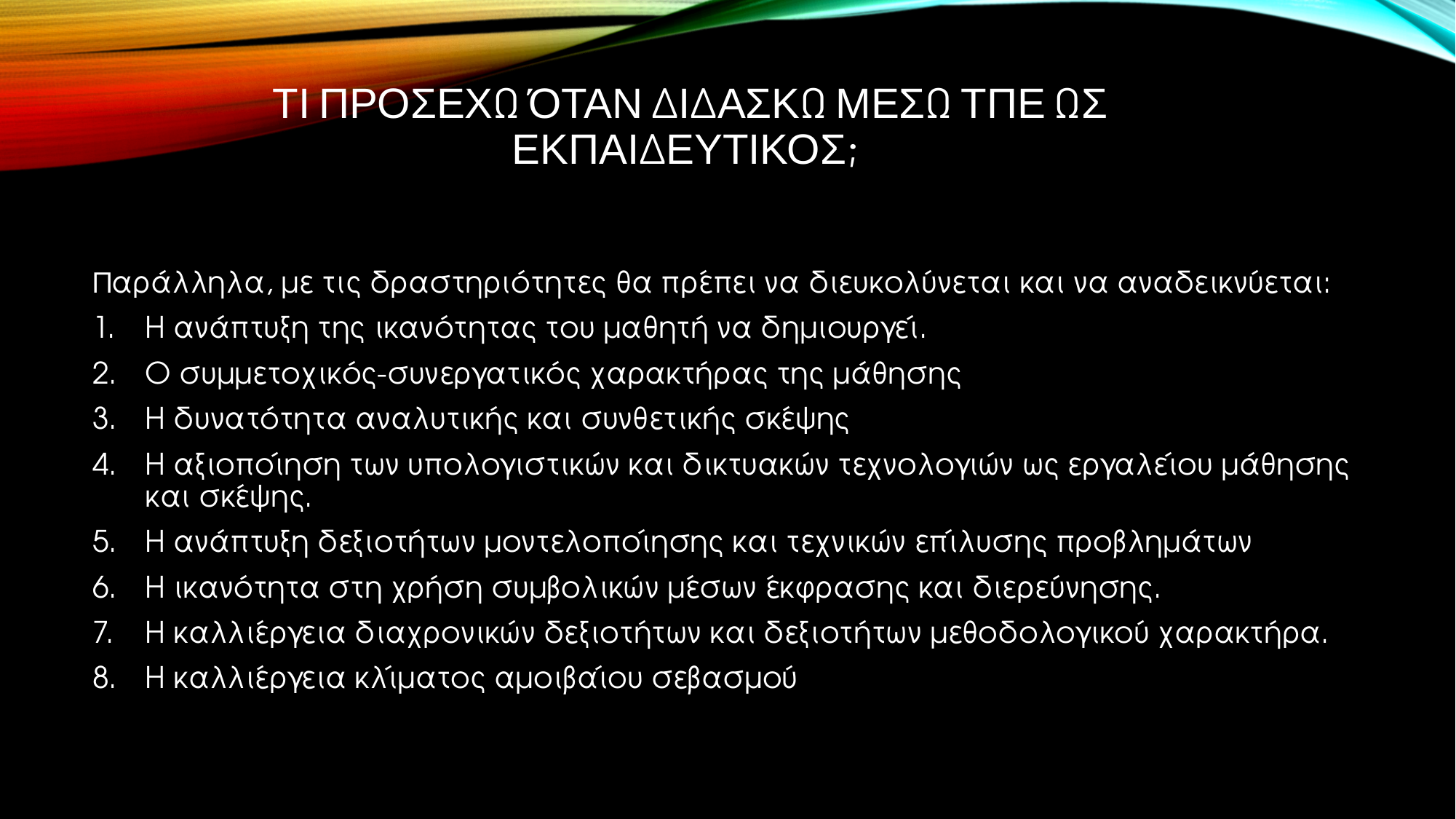

# Τι προσεχω όταν διδασκω μεσω τπε ως εκπαιδευτικοσ;
Παράλληλα, με τις δραστηριότητες θα πρέπει να διευκολύνεται και να αναδεικνύεται:
Η ανάπτυξη της ικανότητας του μαθητή να δημιουργεί.
Ο συμμετοχικός-συνεργατικός χαρακτήρας της μάθησης
Η δυνατότητα αναλυτικής και συνθετικής σκέψης
Η αξιοποίηση των υπολογιστικών και δικτυακών τεχνολογιών ως εργαλείου μάθησης και σκέψης.
Η ανάπτυξη δεξιοτήτων μοντελοποίησης και τεχνικών επίλυσης προβλημάτων
Η ικανότητα στη χρήση συμβολικών μέσων έκφρασης και διερεύνησης.
Η καλλιέργεια διαχρονικών δεξιοτήτων και δεξιοτήτων μεθοδολογικού χαρακτήρα.
Η καλλιέργεια κλίματος αμοιβαίου σεβασμού